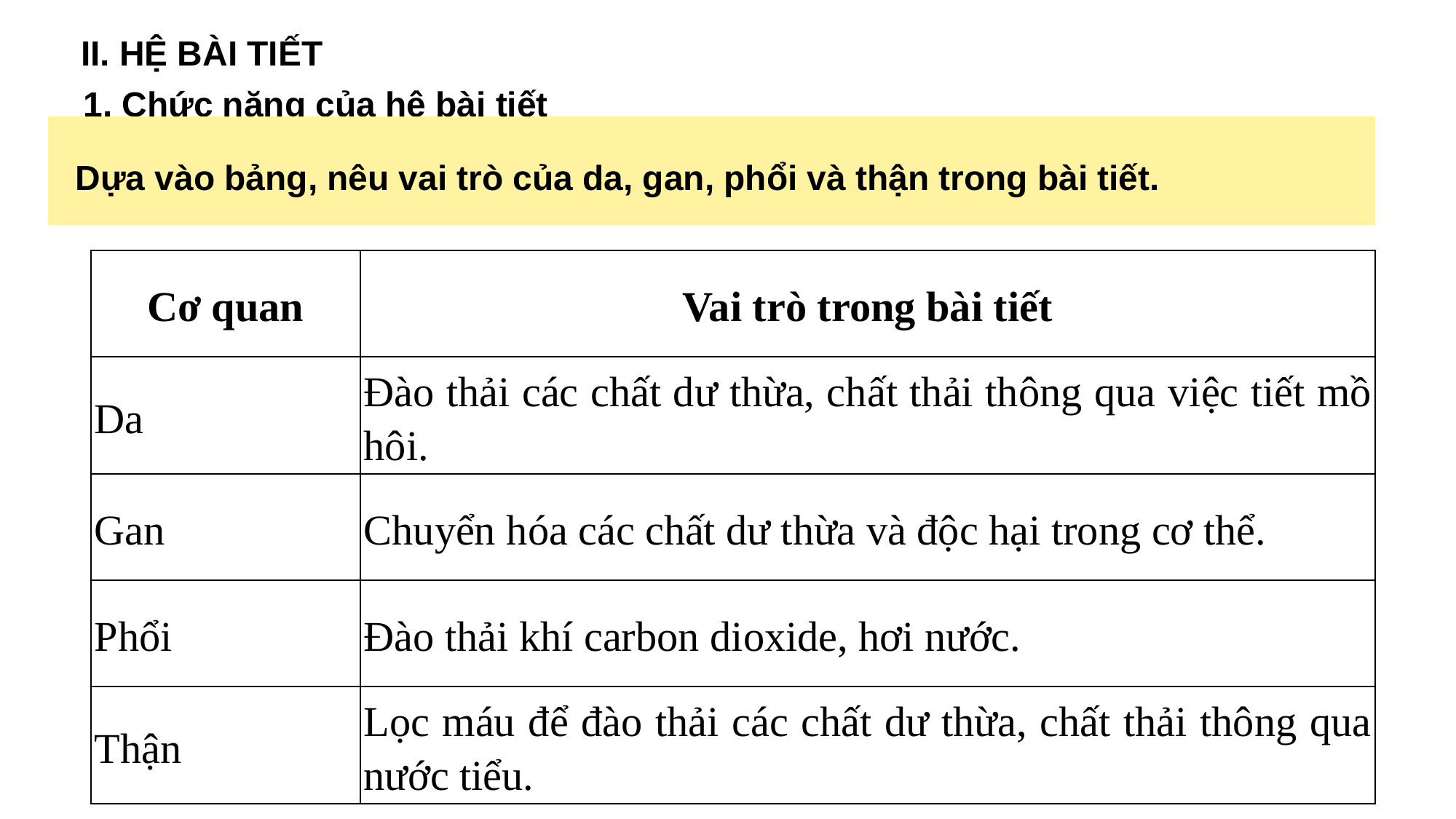

II. HỆ BÀI TIẾT
1. Chức năng của hệ bài tiết

Dựa vào bảng, nêu vai trò của da, gan, phổi và thận trong bài tiết.
| Cơ quan | Vai trò trong bài tiết |
| --- | --- |
| Da | Đào thải các chất dư thừa, chất thải thông qua việc tiết mồ hôi. |
| Gan | Chuyển hóa các chất dư thừa và độc hại trong cơ thể. |
| Phổi | Đào thải khí carbon dioxide, hơi nước. |
| Thận | Lọc máu để đào thải các chất dư thừa, chất thải thông qua nước tiểu. |